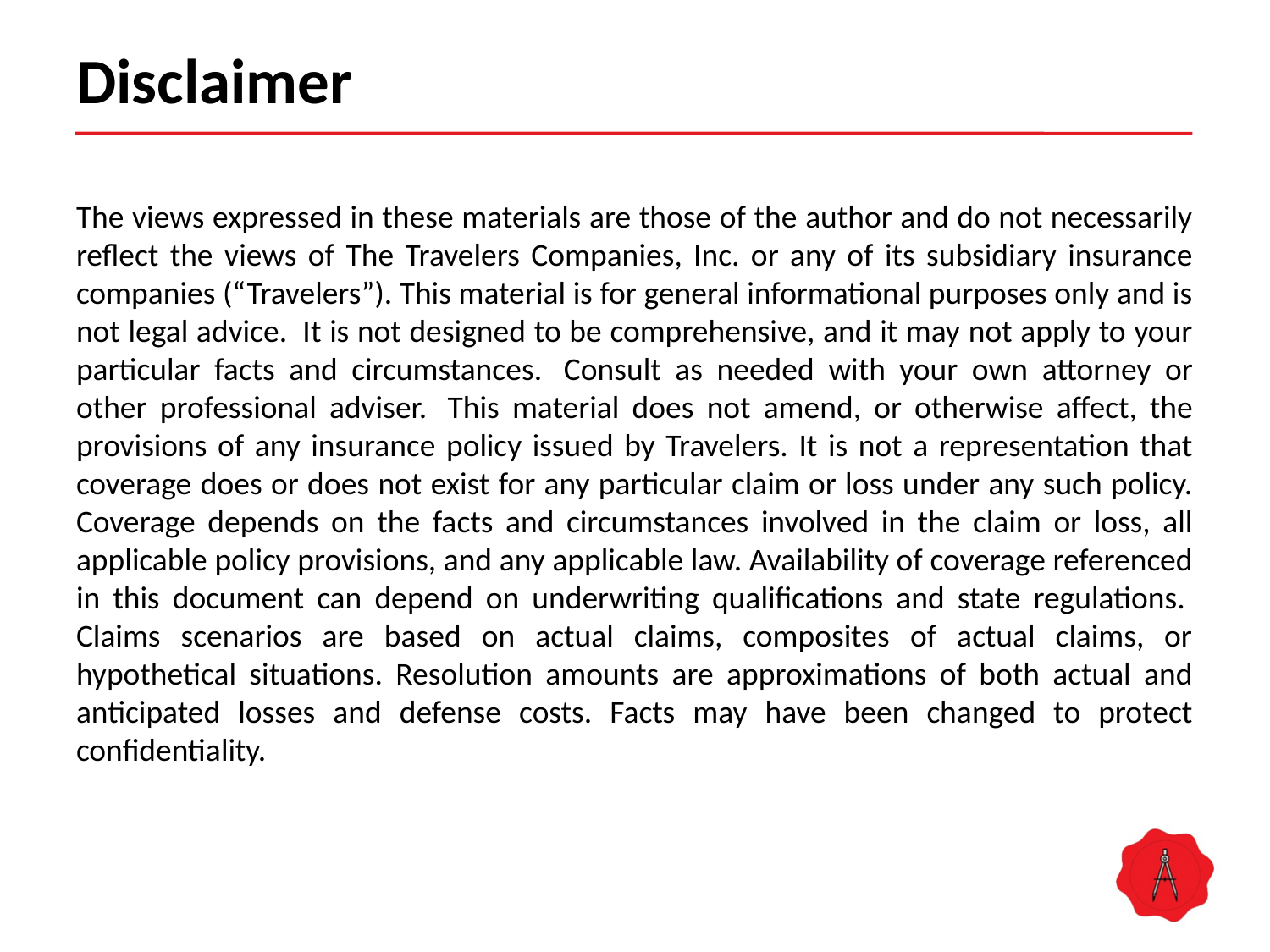

# Disclaimer

The views expressed in these materials are those of the author and do not necessarily reflect the views of The Travelers Companies, Inc. or any of its subsidiary insurance companies (“Travelers”). This material is for general informational purposes only and is not legal advice.  It is not designed to be comprehensive, and it may not apply to your particular facts and circumstances.  Consult as needed with your own attorney or other professional adviser.  This material does not amend, or otherwise affect, the provisions of any insurance policy issued by Travelers. It is not a representation that coverage does or does not exist for any particular claim or loss under any such policy. Coverage depends on the facts and circumstances involved in the claim or loss, all applicable policy provisions, and any applicable law. Availability of coverage referenced in this document can depend on underwriting qualifications and state regulations.  Claims scenarios are based on actual claims, composites of actual claims, or hypothetical situations. Resolution amounts are approximations of both actual and anticipated losses and defense costs. Facts may have been changed to protect confidentiality.